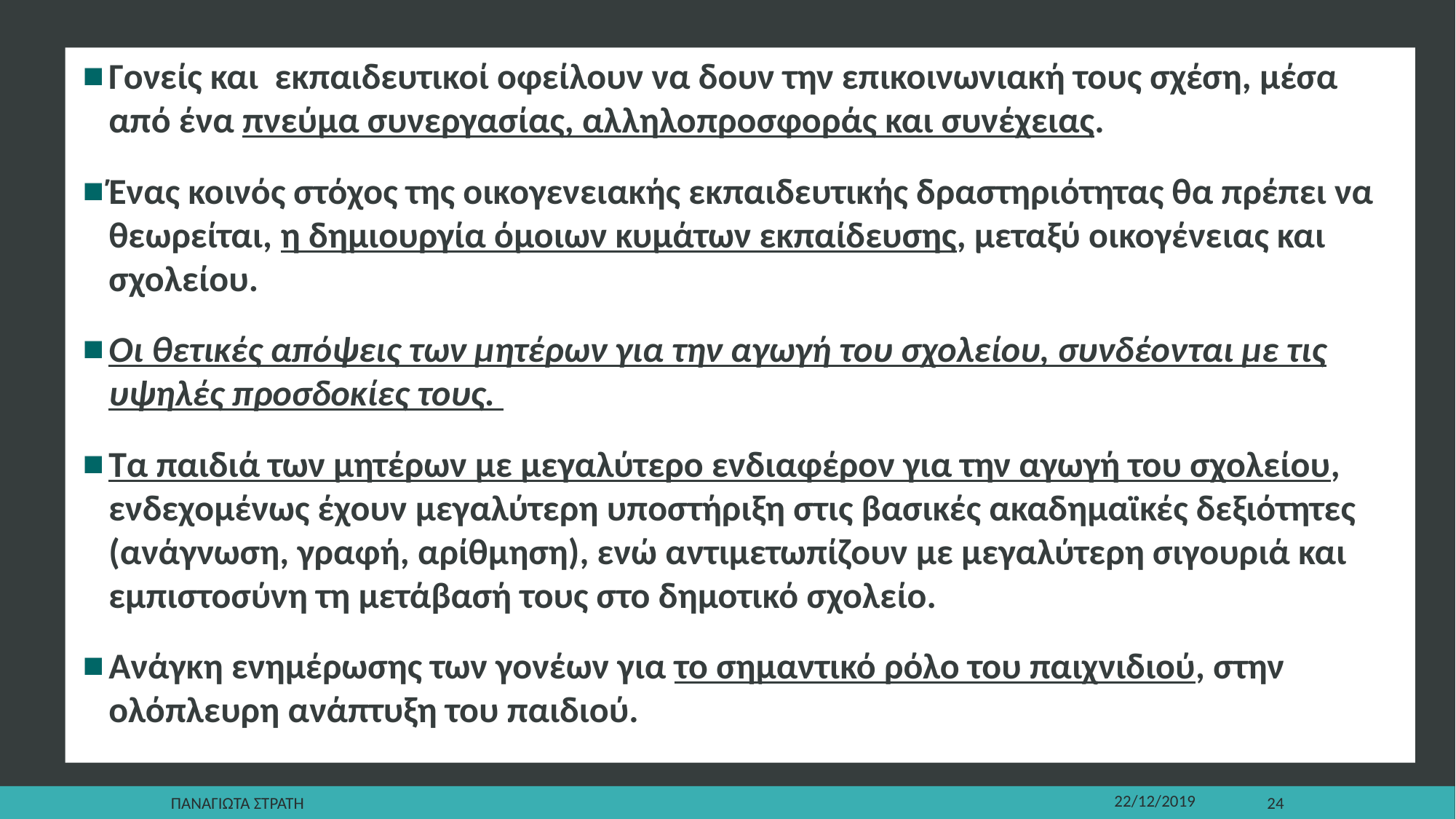

Γονείς και  εκπαιδευτικοί οφείλουν να δουν την επικοινωνιακή τους σχέση, μέσα από ένα πνεύμα συνεργασίας, αλληλο­προσφοράς και συνέχειας.
Ένας κοινός στόχος της οικογενειακής εκπαιδευτικής δραστηριότητας θα πρέπει να θεωρείται, η δημιουργία όμοιων κυμάτων εκπαίδευσης, μεταξύ οικογένειας και σχολείου.
Οι θετικές απόψεις των μητέρων για την αγωγή του σχολείου, συνδέονται με τις υψηλές προσδοκίες τους.
Τα παιδιά των μητέρων με μεγαλύτερο ενδιαφέρον για την αγωγή του σχολείου, ενδεχομένως έχουν μεγαλύτερη υποστήριξη στις βασικές ακαδημαϊκές δεξιότητες (ανάγνωση, γραφή, αρίθμηση), ενώ αντιμετωπίζουν με μεγαλύτερη σιγουριά και εμπιστοσύνη τη μετάβασή τους στο δημοτικό σχολείο.
Ανάγκη ενημέρωσης των γονέων για το σημαντικό ρόλο του παιχνιδιού, στην ολόπλευρη ανάπτυξη του παιδιού.

Παναγιωτα Στρατη
22/12/2019
24